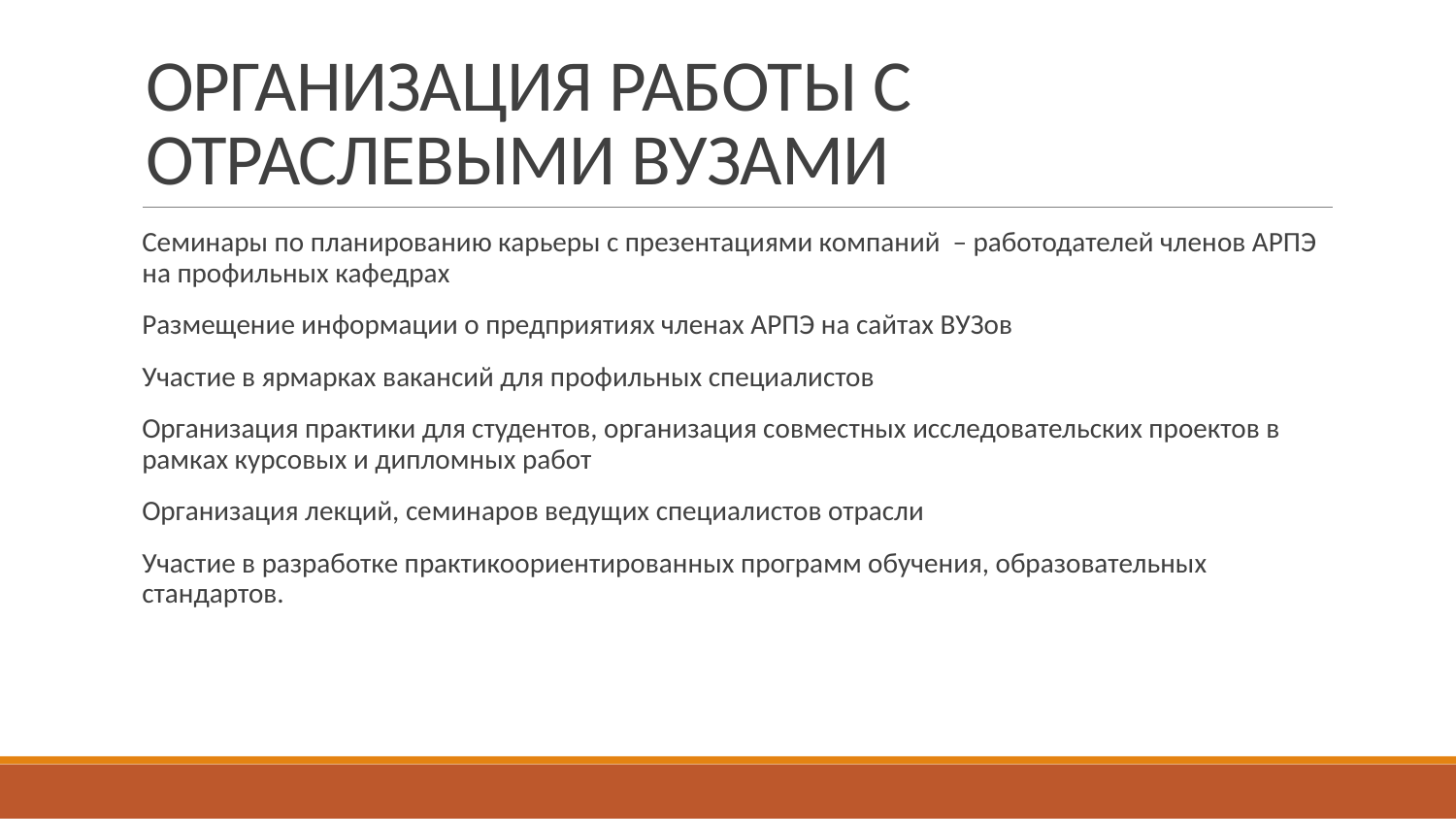

# ОРГАНИЗАЦИЯ РАБОТЫ С ОТРАСЛЕВЫМИ ВУЗами
Семинары по планированию карьеры с презентациями компаний  – работодателей членов АРПЭ на профильных кафедрах
Размещение информации о предприятиях членах АРПЭ на сайтах ВУЗов
Участие в ярмарках вакансий для профильных специалистов
Организация практики для студентов, организация совместных исследовательских проектов в рамках курсовых и дипломных работ
Организация лекций, семинаров ведущих специалистов отрасли
Участие в разработке практикоориентированных программ обучения, образовательных стандартов.